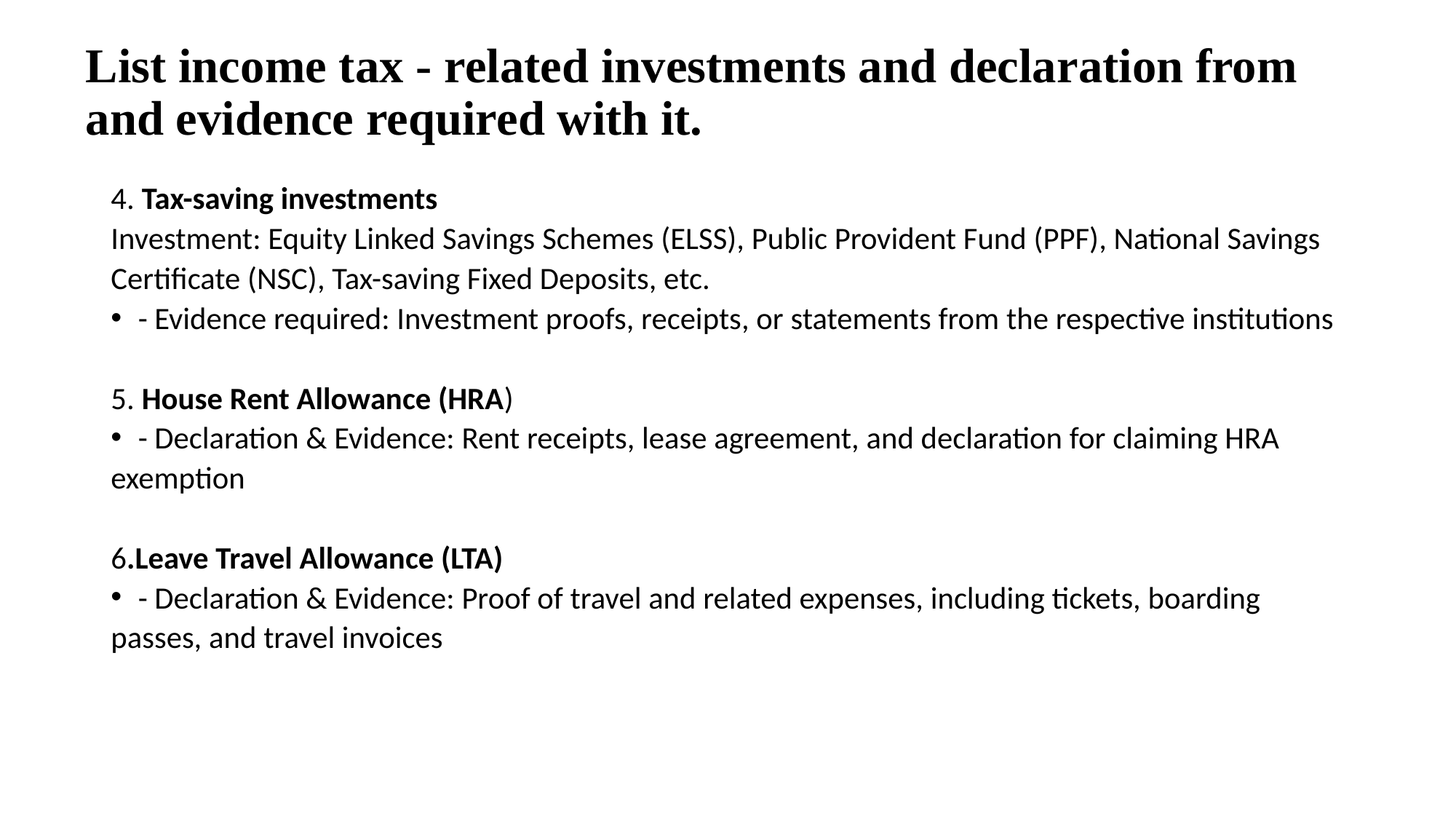

# List income tax - related investments and declaration from and evidence required with it.
4. Tax-saving investments
Investment: Equity Linked Savings Schemes (ELSS), Public Provident Fund (PPF), National Savings Certificate (NSC), Tax-saving Fixed Deposits, etc.
   - Evidence required: Investment proofs, receipts, or statements from the respective institutions

5. House Rent Allowance (HRA)
   - Declaration & Evidence: Rent receipts, lease agreement, and declaration for claiming HRA exemption

6.Leave Travel Allowance (LTA)
   - Declaration & Evidence: Proof of travel and related expenses, including tickets, boarding passes, and travel invoices